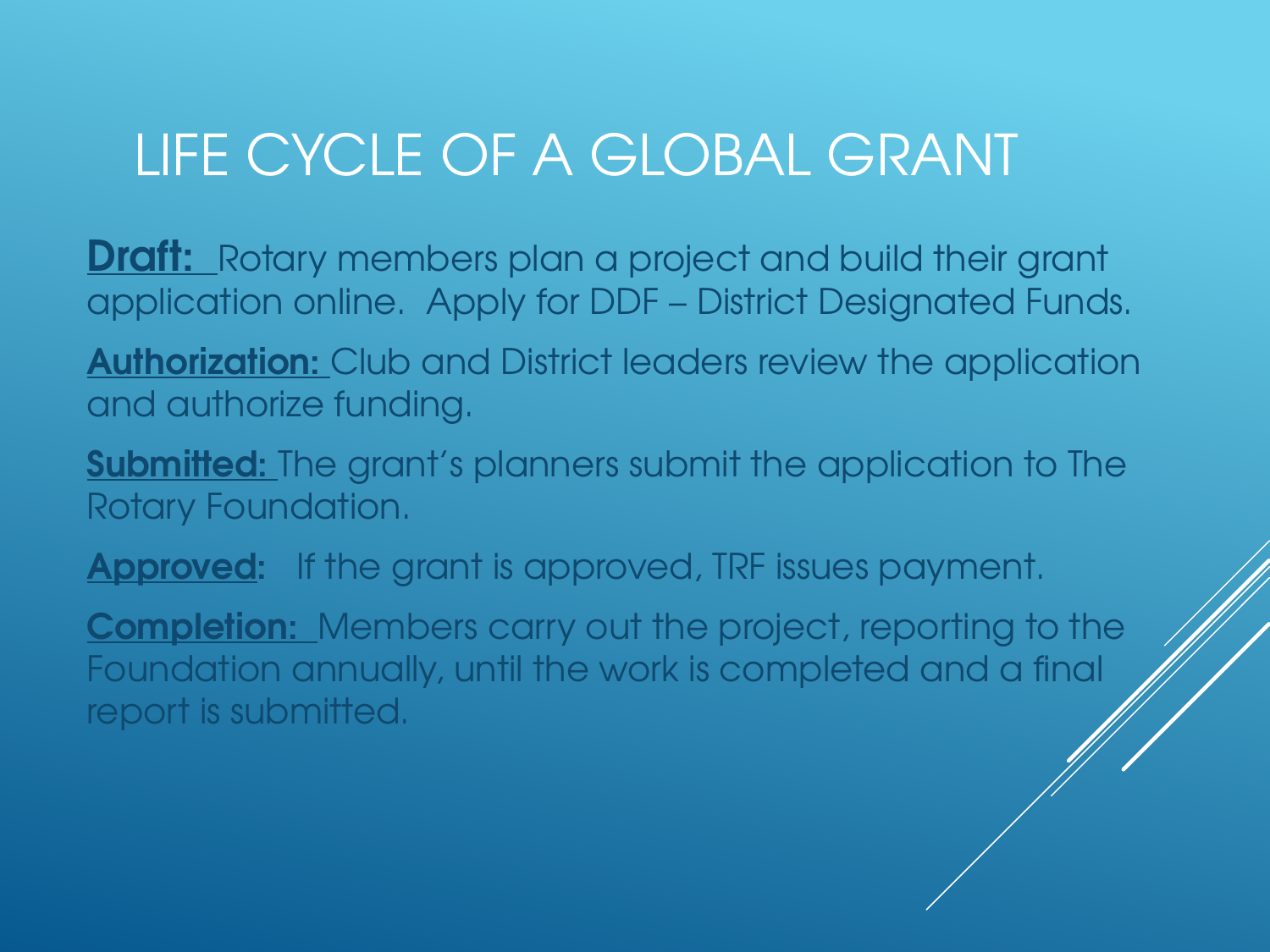

# Life Cycle of a Global Grant
Draft:  Rotary members plan a project and build their grant application online.  Apply for DDF – District Designated Funds.
Authorization: Club and District leaders review the application and authorize funding.
Submitted: The grant’s planners submit the application to The Rotary Foundation.
Approved:   If the grant is approved, TRF issues payment.
Completion:  Members carry out the project, reporting to the Foundation annually, until the work is completed and a final report is submitted.